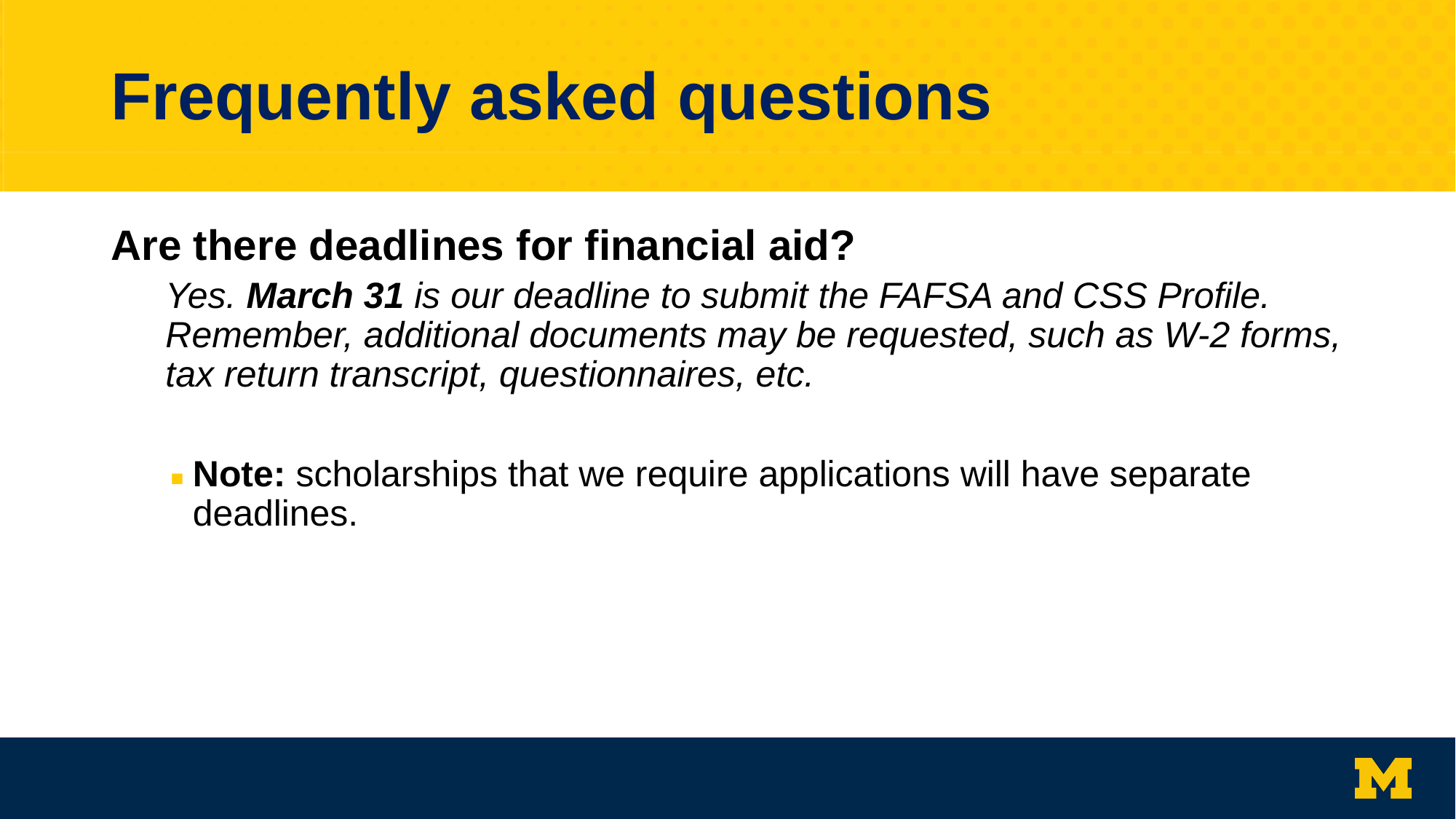

# Frequently asked questions
Are there deadlines for financial aid?
Yes. March 31 is our deadline to submit the FAFSA and CSS Profile. Remember, additional documents may be requested, such as W-2 forms, tax return transcript, questionnaires, etc.

Note: scholarships that we require applications will have separate deadlines.